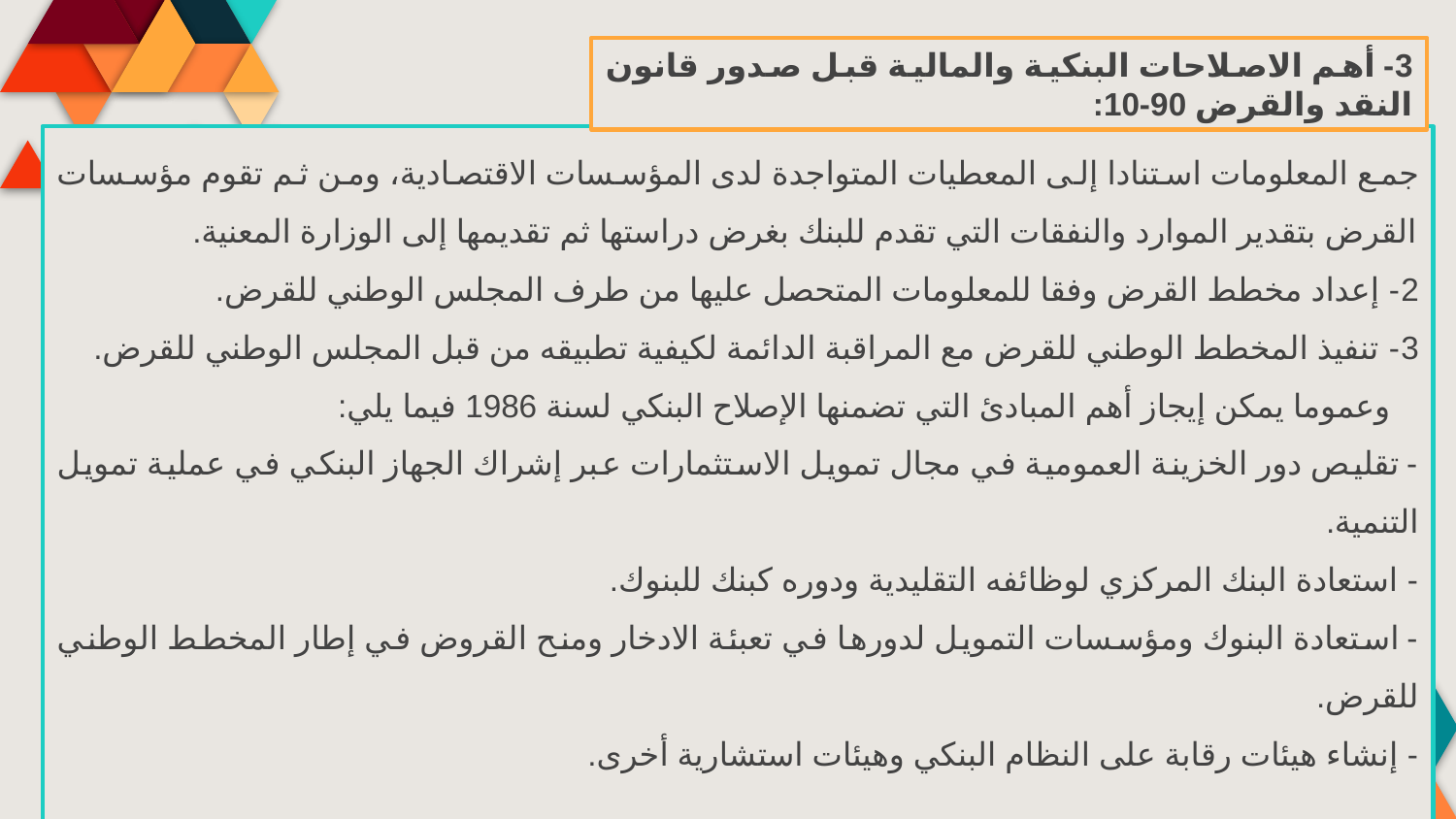

3- أهم الاصلاحات البنكية والمالية قبل صدور قانون النقد والقرض 90-10:
جمع المعلومات استنادا إلى المعطيات المتواجدة لدى المؤسسات الاقتصادية، ومن ثم تقوم مؤسسات القرض بتقدير الموارد والنفقات التي تقدم للبنك بغرض دراستها ثم تقديمها إلى الوزارة المعنية.
2- إعداد مخطط القرض وفقا للمعلومات المتحصل عليها من طرف المجلس الوطني للقرض.
3- تنفيذ المخطط الوطني للقرض مع المراقبة الدائمة لكيفية تطبيقه من قبل المجلس الوطني للقرض.
   وعموما يمكن إيجاز أهم المبادئ التي تضمنها الإصلاح البنكي لسنة 1986 فيما يلي:
- تقليص دور الخزينة العمومية في مجال تمويل الاستثمارات عبر إشراك الجهاز البنكي في عملية تمويل التنمية.
- استعادة البنك المركزي لوظائفه التقليدية ودوره كبنك للبنوك.
- استعادة البنوك ومؤسسات التمويل لدورها في تعبئة الادخار ومنح القروض في إطار المخطط الوطني للقرض.
- إنشاء هيئات رقابة على النظام البنكي وهيئات استشارية أخرى.